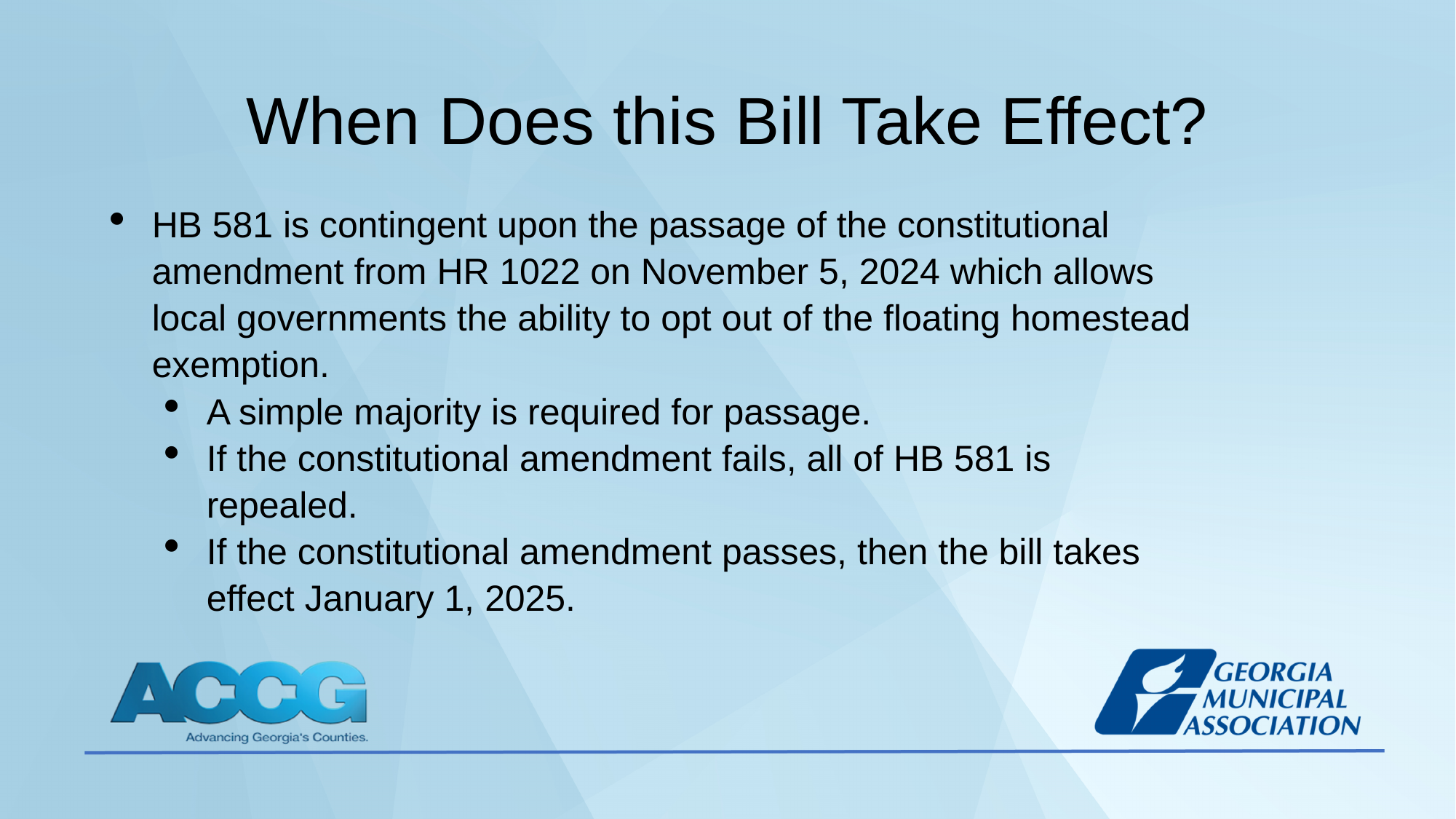

# When Does this Bill Take Effect?
HB 581 is contingent upon the passage of the constitutional amendment from HR 1022 on November 5, 2024 which allows local governments the ability to opt out of the floating homestead exemption.
A simple majority is required for passage.
If the constitutional amendment fails, all of HB 581 is repealed.
If the constitutional amendment passes, then the bill takes effect January 1, 2025.